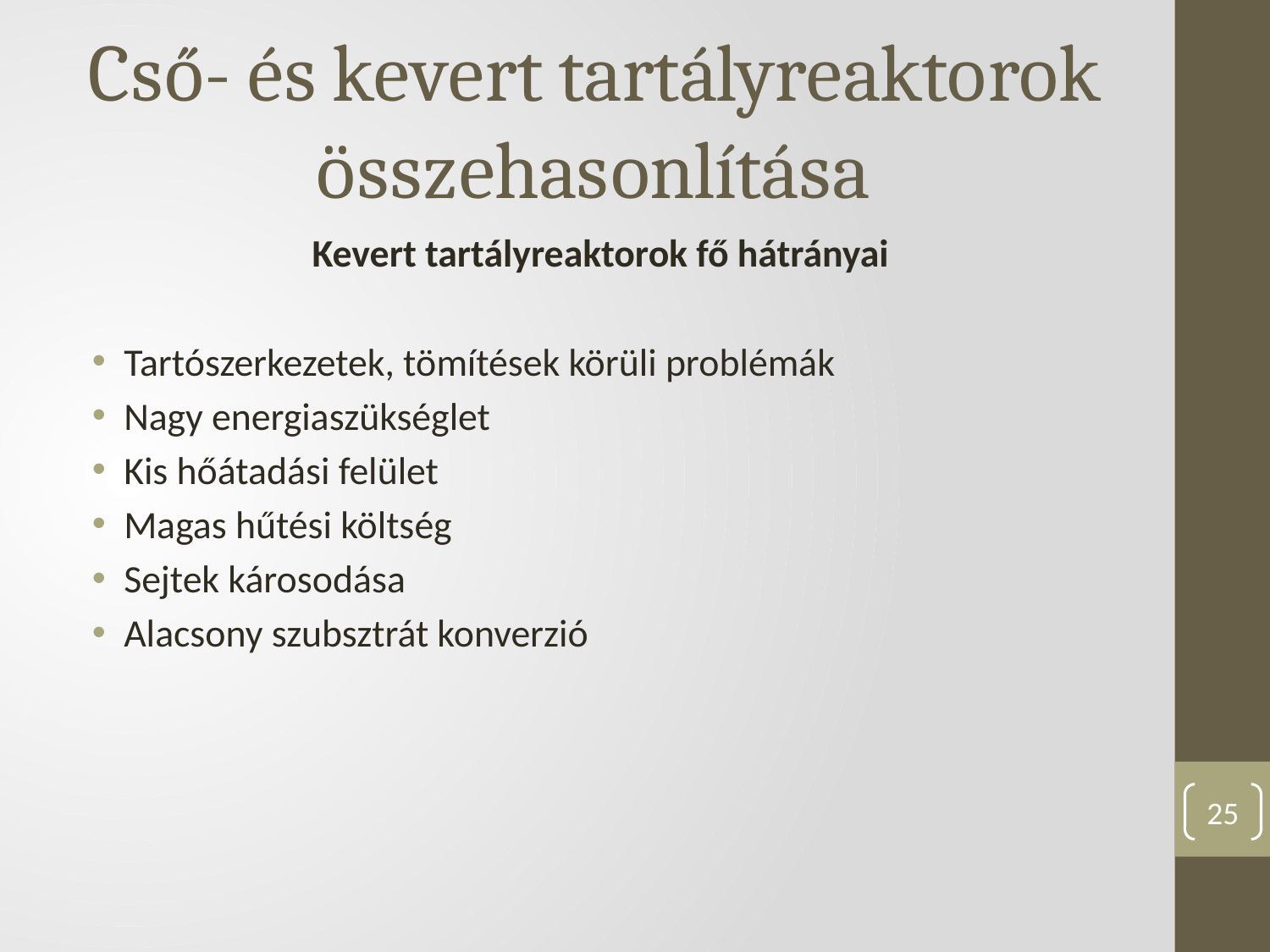

# Cső- és kevert tartályreaktorok összehasonlítása
Kevert tartályreaktorok fő hátrányai

Tartószerkezetek, tömítések körüli problémák
Nagy energiaszükséglet
Kis hőátadási felület
Magas hűtési költség
Sejtek károsodása
Alacsony szubsztrát konverzió
25